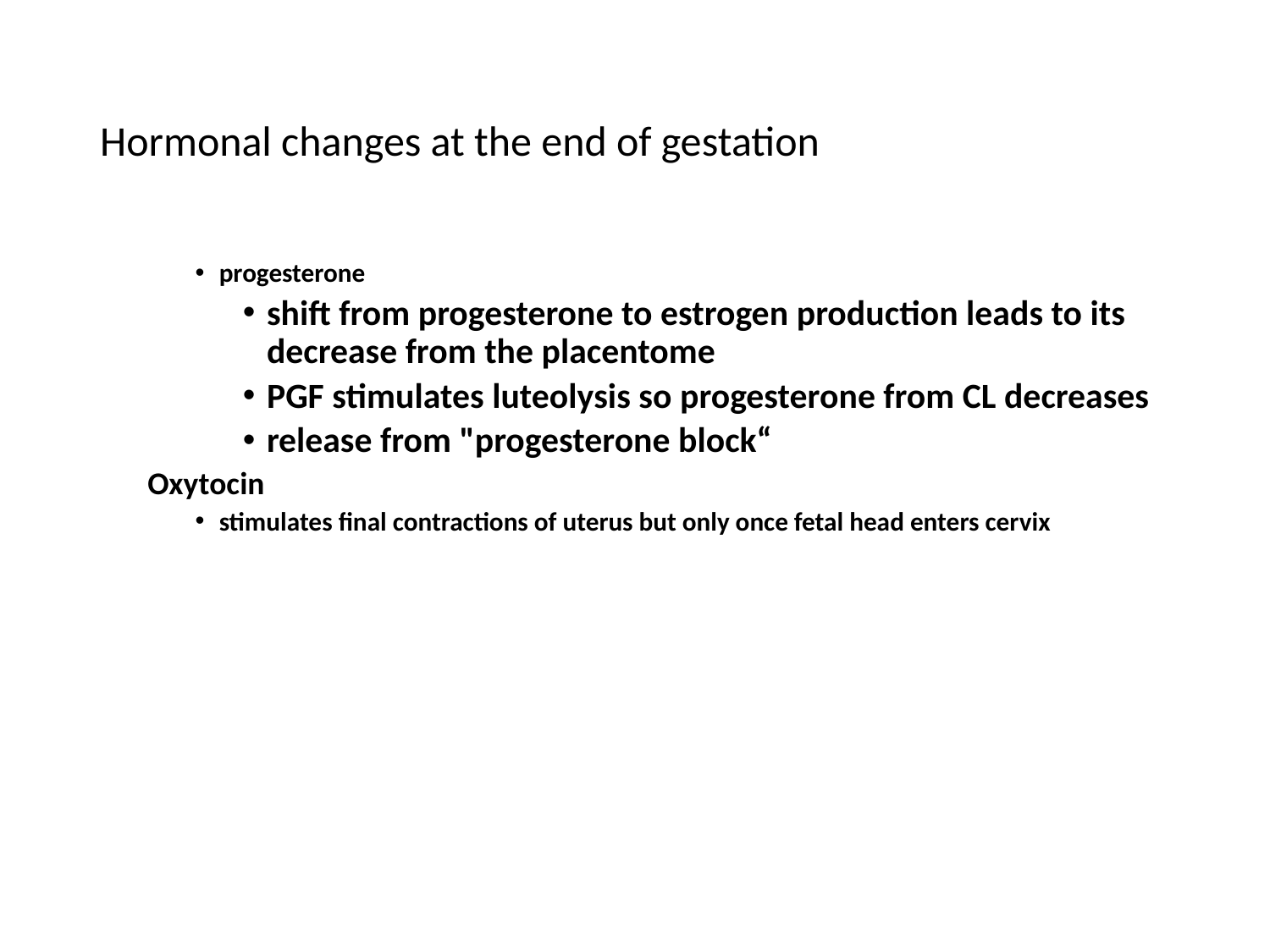

# Hormonal changes at the end of gestation
progesterone
shift from progesterone to estrogen production leads to its decrease from the placentome
PGF stimulates luteolysis so progesterone from CL decreases
release from "progesterone block“
Oxytocin
stimulates final contractions of uterus but only once fetal head enters cervix